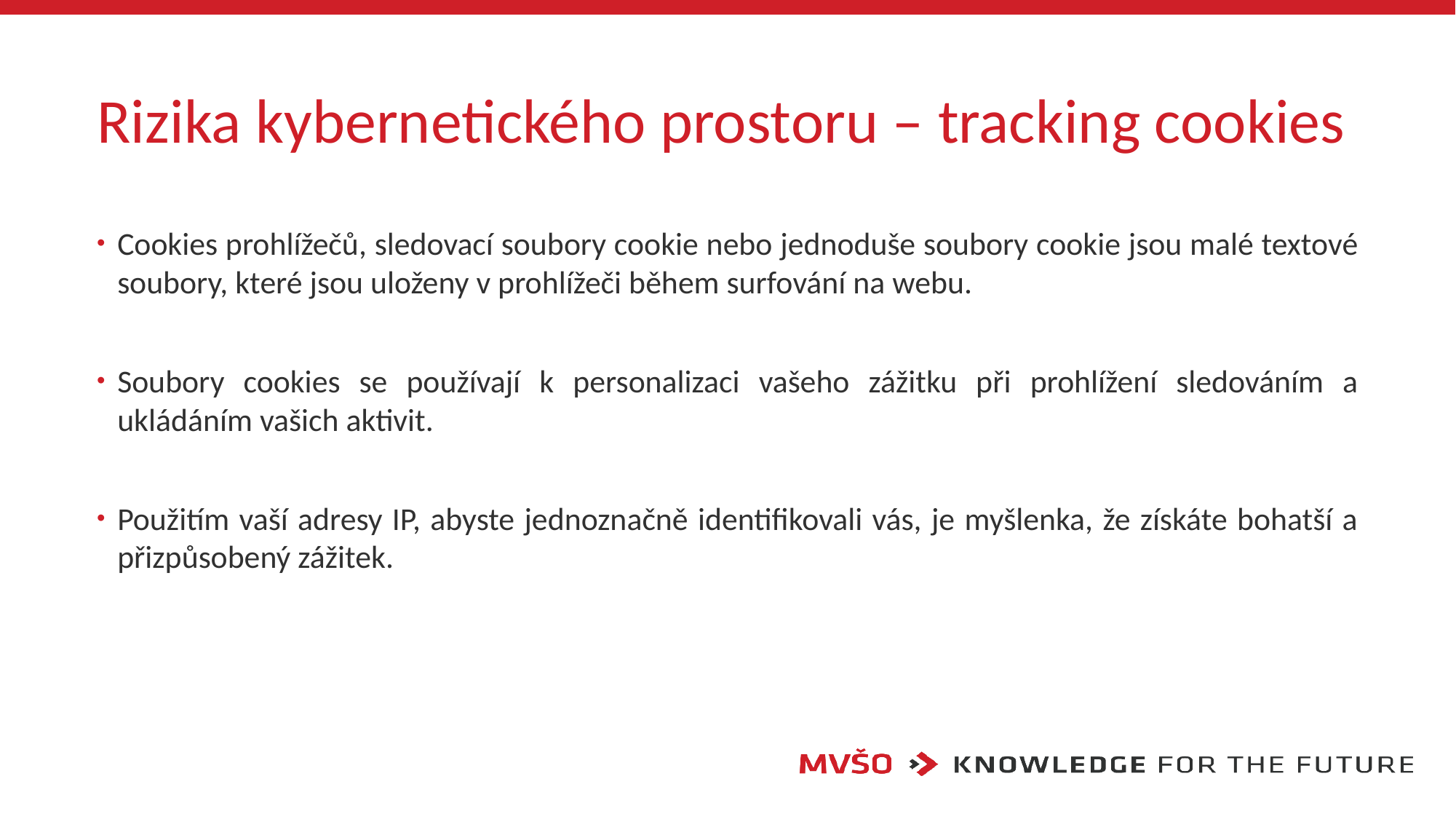

# Rizika kybernetického prostoru – tracking cookies
Cookies prohlížečů, sledovací soubory cookie nebo jednoduše soubory cookie jsou malé textové soubory, které jsou uloženy v prohlížeči během surfování na webu.

Soubory cookies se používají k personalizaci vašeho zážitku při prohlížení sledováním a ukládáním vašich aktivit.

Použitím vaší adresy IP, abyste jednoznačně identifikovali vás, je myšlenka, že získáte bohatší a přizpůsobený zážitek.